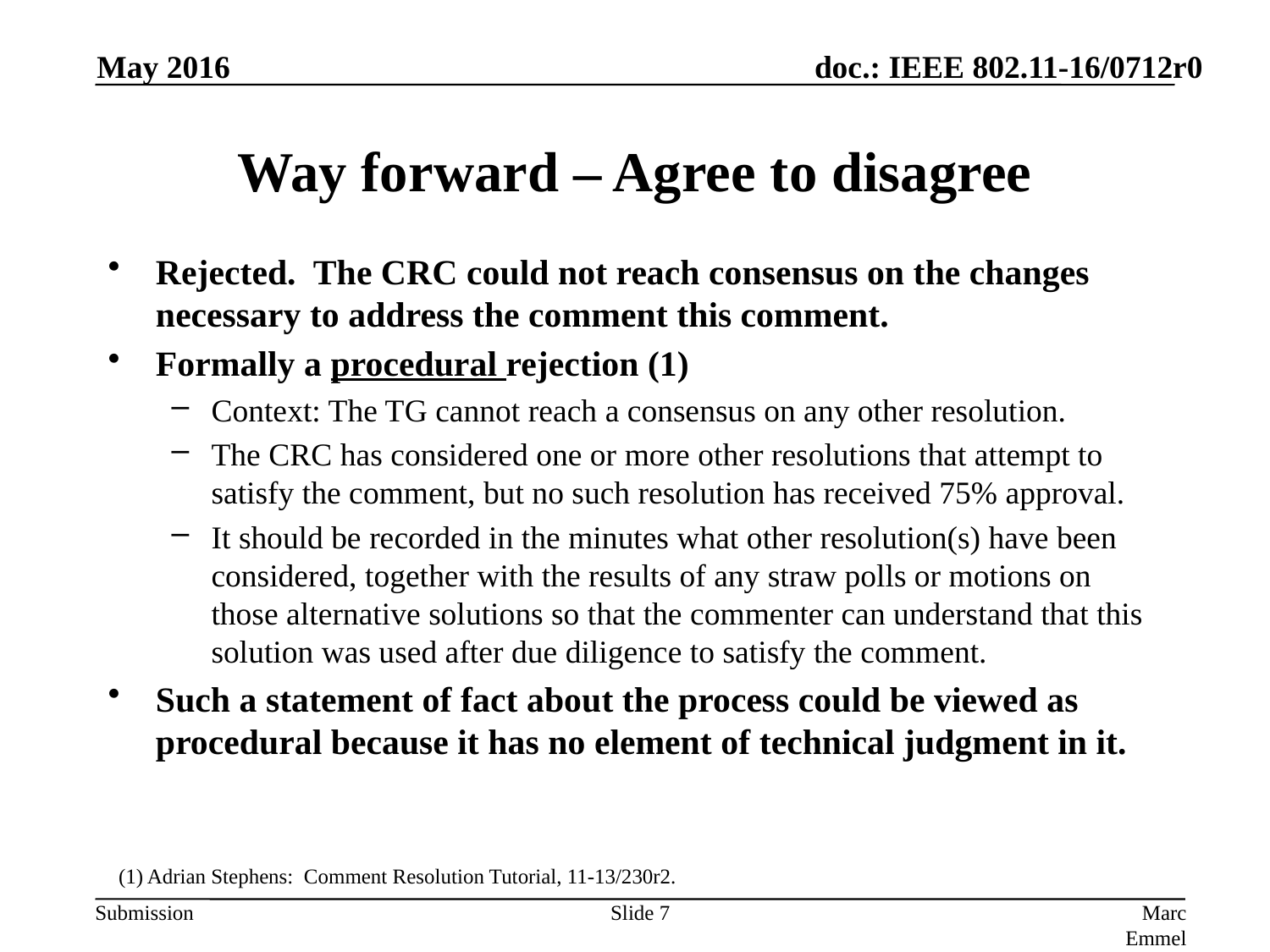

May 2016
# Way forward – Agree to disagree
Rejected.  The CRC could not reach consensus on the changes necessary to address the comment this comment.
Formally a procedural rejection (1)
Context: The TG cannot reach a consensus on any other resolution.
The CRC has considered one or more other resolutions that attempt to satisfy the comment, but no such resolution has received 75% approval.
It should be recorded in the minutes what other resolution(s) have been considered, together with the results of any straw polls or motions on those alternative solutions so that the commenter can understand that this solution was used after due diligence to satisfy the comment.
Such a statement of fact about the process could be viewed as procedural because it has no element of technical judgment in it.
(1) Adrian Stephens:  Comment Resolution Tutorial, 11-13/230r2.
Slide 7
Marc Emmelmann, SELF